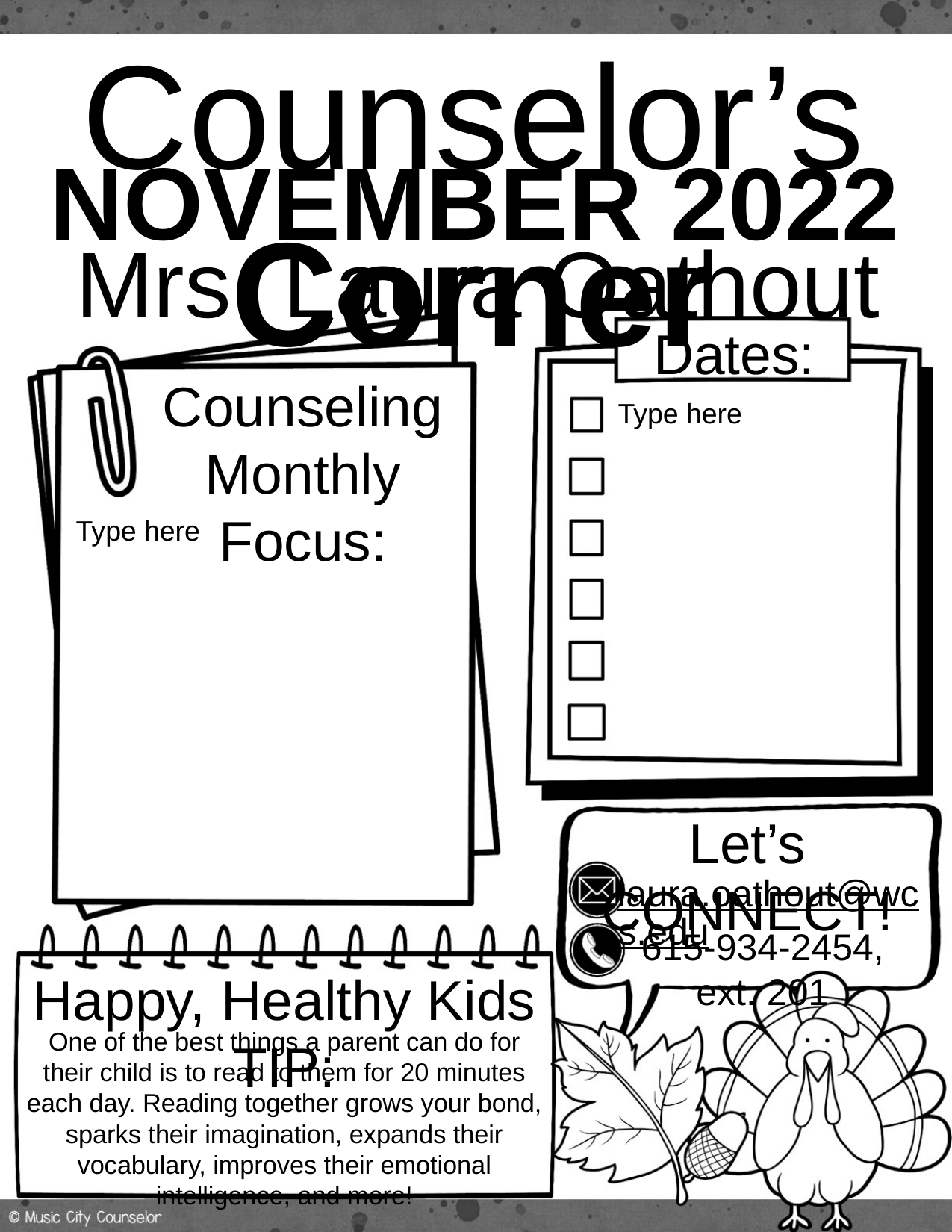

Counselor’s Corner
NOVEMBER 2022
Mrs. Laura Oathout
Dates:
Counseling
Monthly Focus:
Type here

Type here

Let’s CONNECT!
laura.oathout@wcs.edu
615-934-2454, ext. 201
Happy, Healthy Kids TIP:
One of the best things a parent can do for their child is to read to them for 20 minutes each day. Reading together grows your bond, sparks their imagination, expands their vocabulary, improves their emotional intelligence, and more!